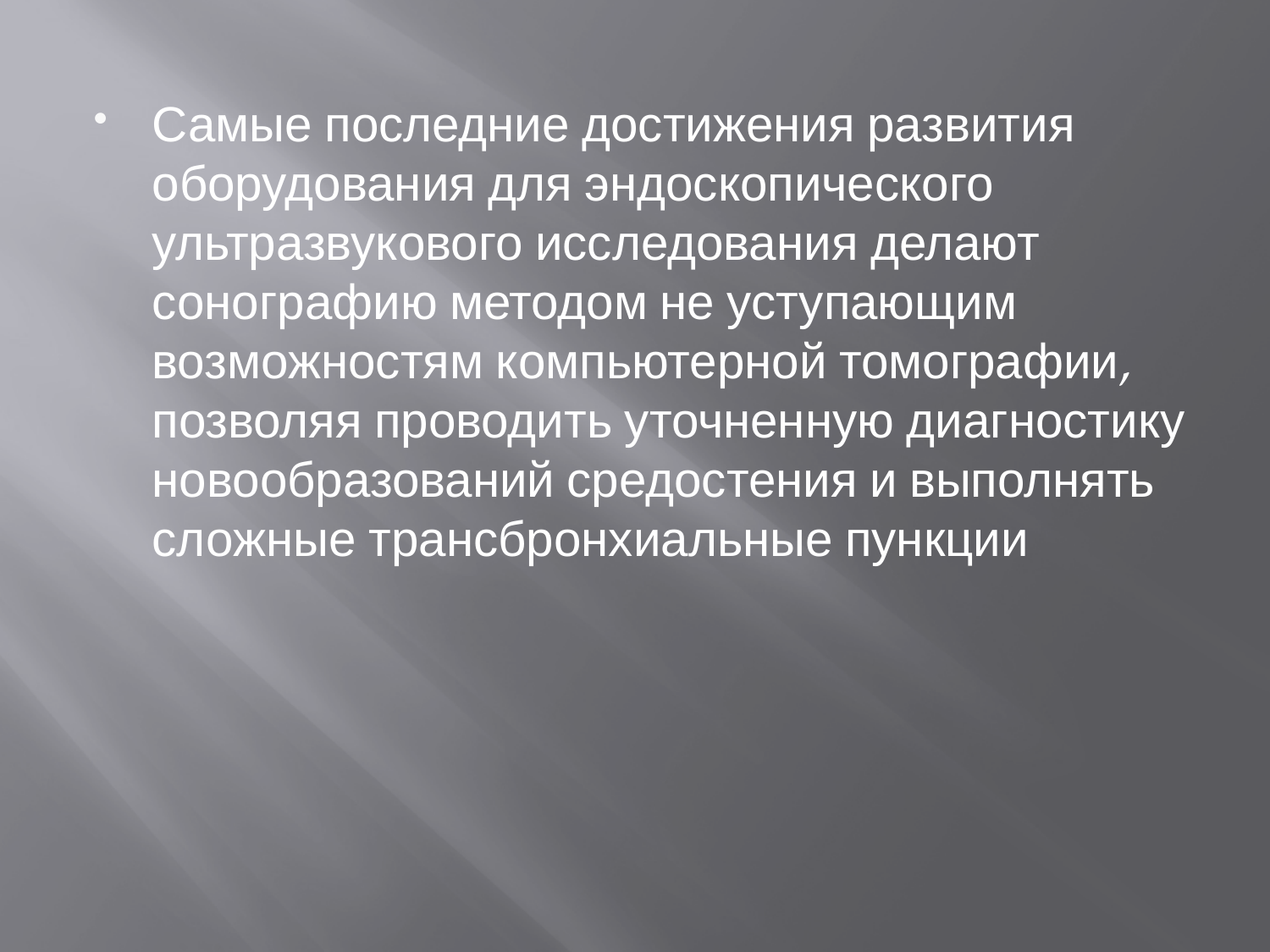

Самые последние достижения развития оборудования для эндоскопического ультразвукового исследования делают сонографию методом не уступающим возможностям компьютерной томографии, позволяя проводить уточненную диагностику новообразований средостения и выполнять сложные трансбронхиальные пункции